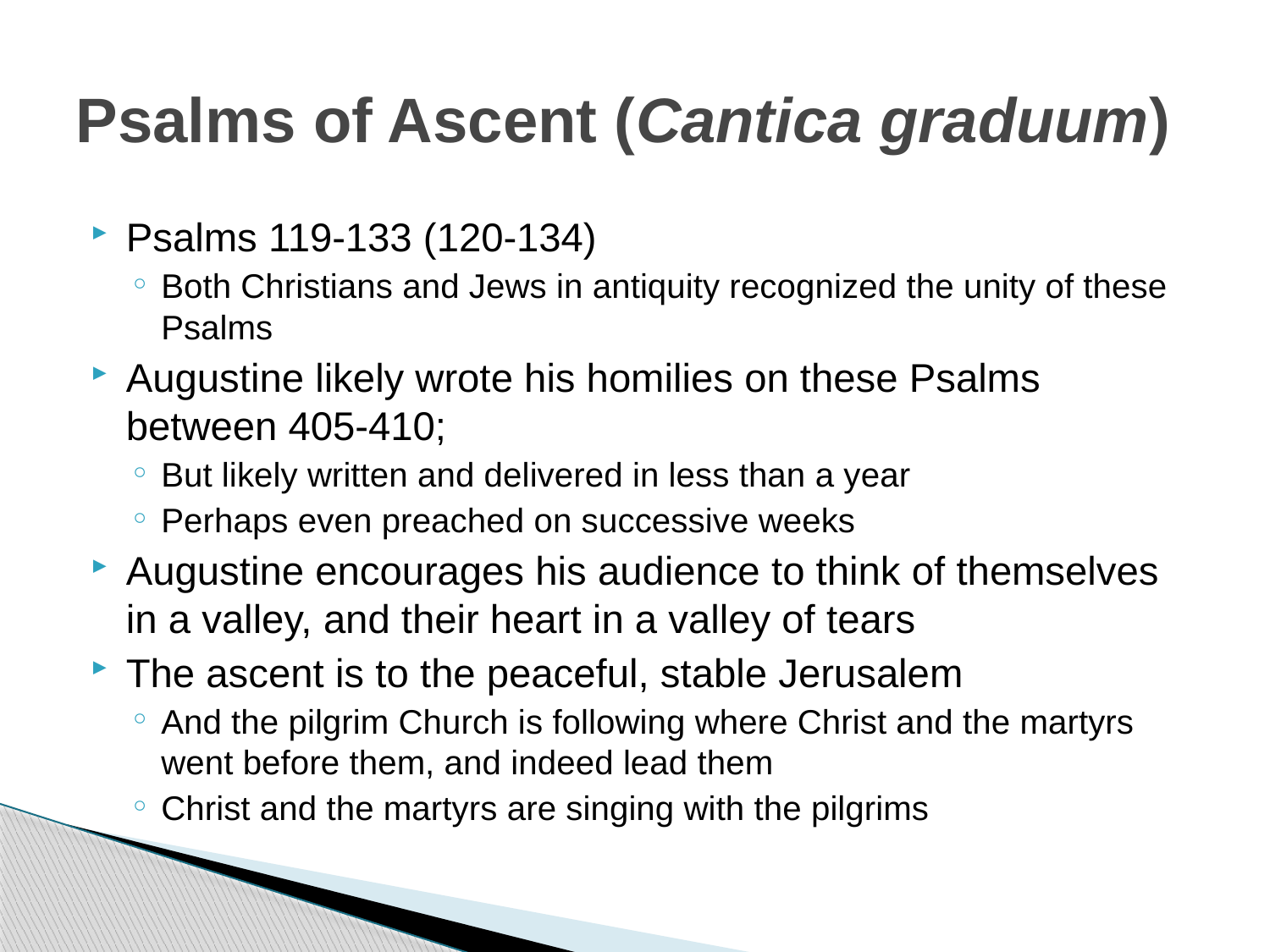

# Psalms of Ascent (Cantica graduum)
Psalms 119-133 (120-134)
Both Christians and Jews in antiquity recognized the unity of these Psalms
Augustine likely wrote his homilies on these Psalms between 405-410;
But likely written and delivered in less than a year
Perhaps even preached on successive weeks
Augustine encourages his audience to think of themselves in a valley, and their heart in a valley of tears
The ascent is to the peaceful, stable Jerusalem
And the pilgrim Church is following where Christ and the martyrs went before them, and indeed lead them
Christ and the martyrs are singing with the pilgrims